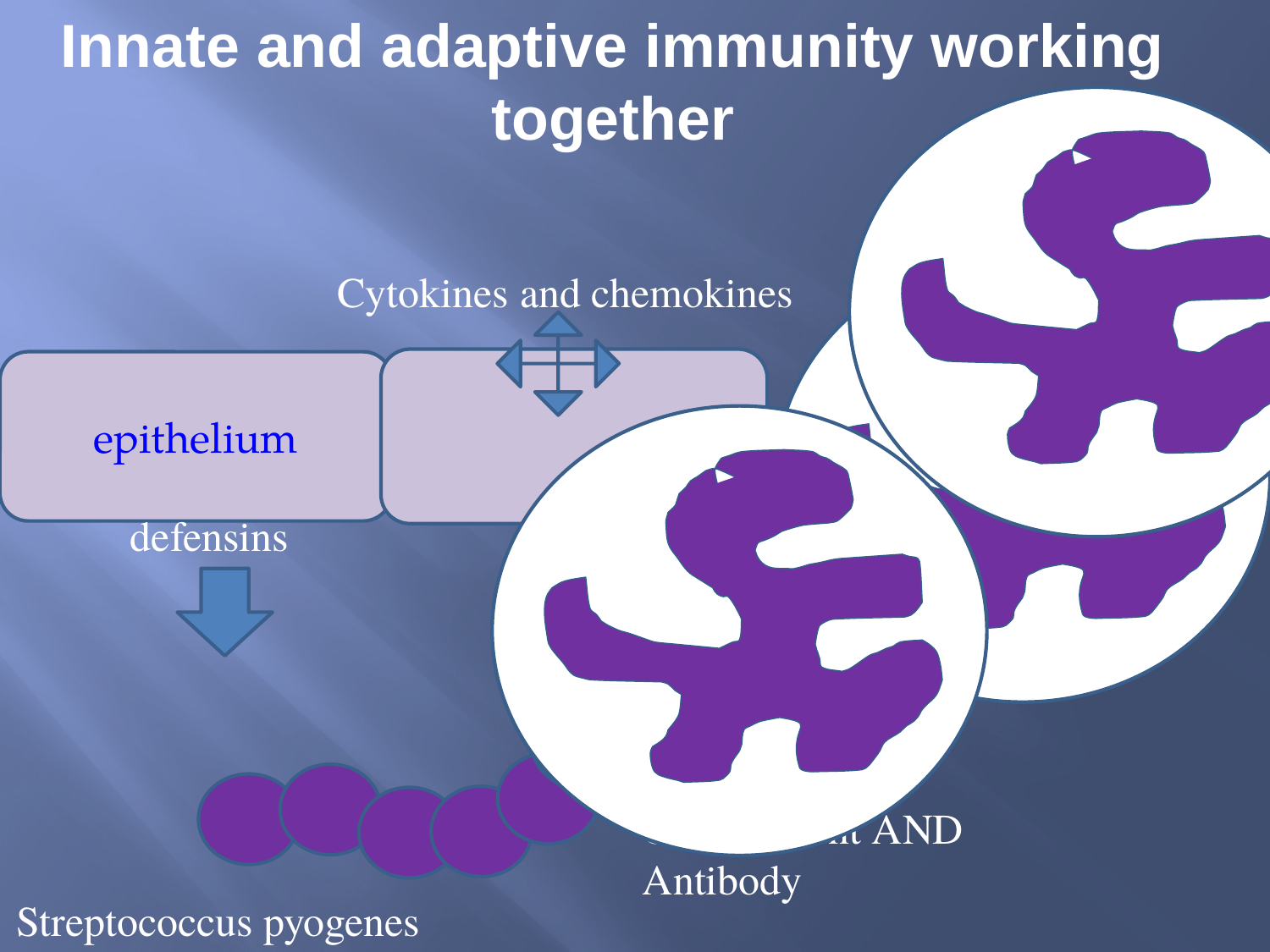

# Innate and adaptive immunity working together

Cytokines and chemokines

epithelium

defensins

Y

Y

Complement AND
Antibody

Streptococcus pyogenes